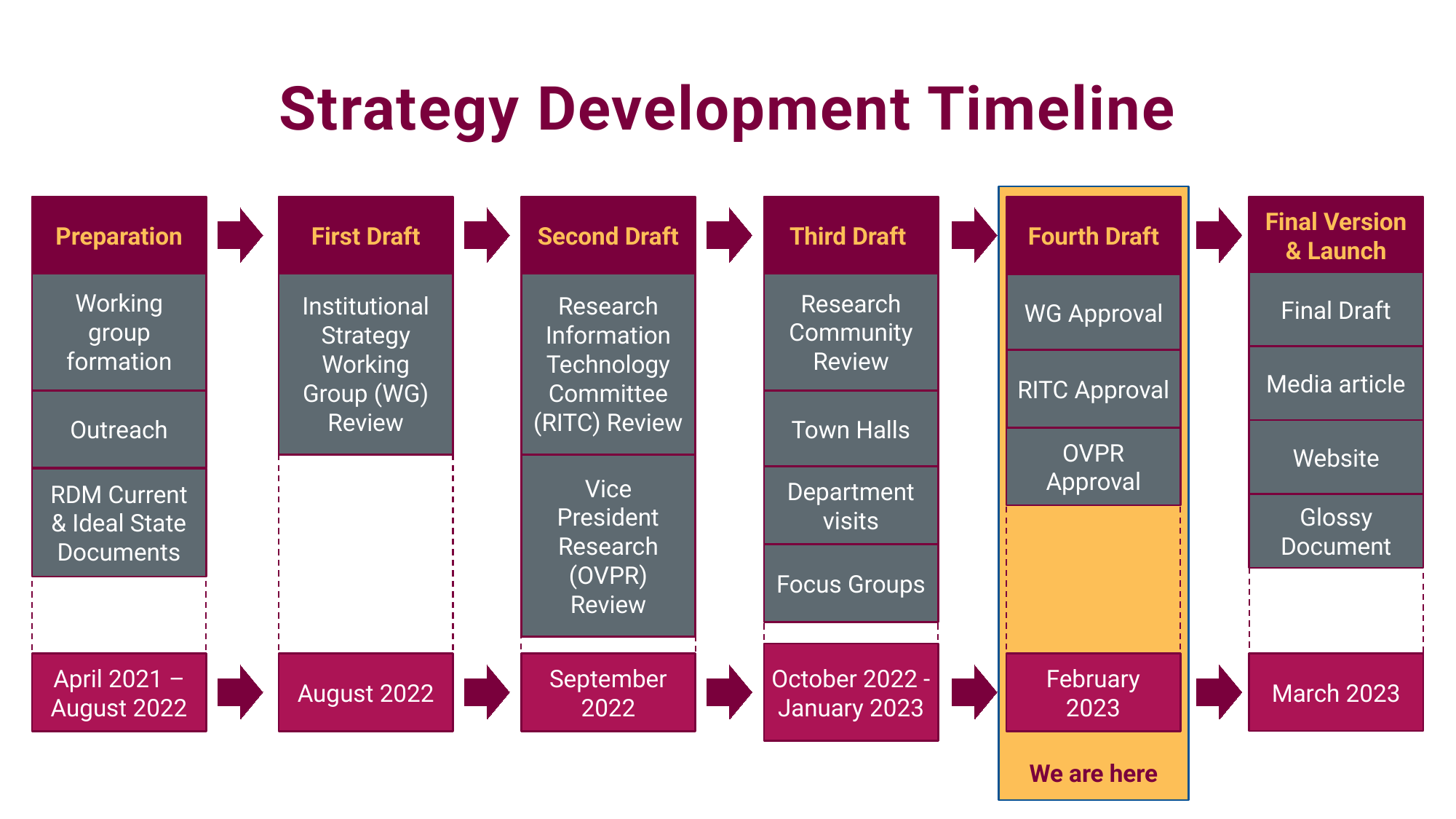

Strategy Development Timeline
We are here
Preparation
First Draft
Working group formation
Institutional Strategy Working Group (WG) Review
Second Draft
Research Information Technology Committee (RITC) Review
Vice President Research (OVPR) Review
Third Draft
Research Community Review
Town Halls
Department visits
Focus Groups
Fourth Draft
WG Approval
RITC Approval
OVPR Approval
Final Version & Launch
Final Draft
Media article
Website
Glossy Document

October 2022 - January 2023
March 2023
April 2021 – August 2022
August 2022
September 2022
February 2023

Outreach
RDM Current & Ideal State Documents